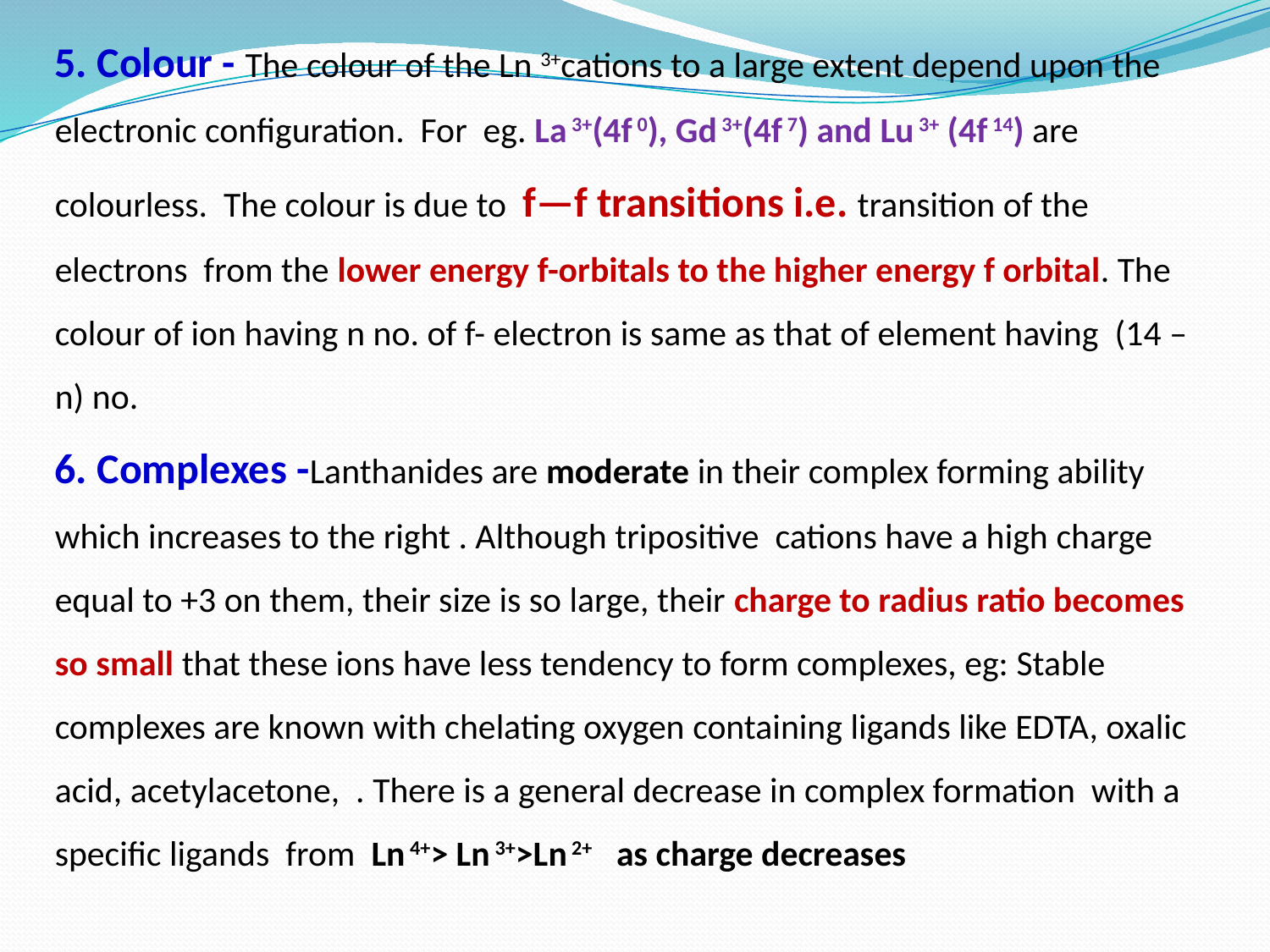

5. Colour - The colour of the Ln 3+cations to a large extent depend upon the electronic configuration.  For  eg. La 3+(4f 0), Gd 3+(4f 7) and Lu 3+ (4f 14) are colourless.  The colour is due to  f—f transitions i.e. transition of the electrons  from the lower energy f-orbitals to the higher energy f orbital. The colour of ion having n no. of f- electron is same as that of element having  (14 – n) no.
6. Complexes -Lanthanides are moderate in their complex forming ability which increases to the right . Although tripositive  cations have a high charge equal to +3 on them, their size is so large, their charge to radius ratio becomes so small that these ions have less tendency to form complexes, eg: Stable complexes are known with chelating oxygen containing ligands like EDTA, oxalic acid, acetylacetone,  . There is a general decrease in complex formation  with a specific ligands  from  Ln 4+> Ln 3+>Ln 2+   as charge decreases